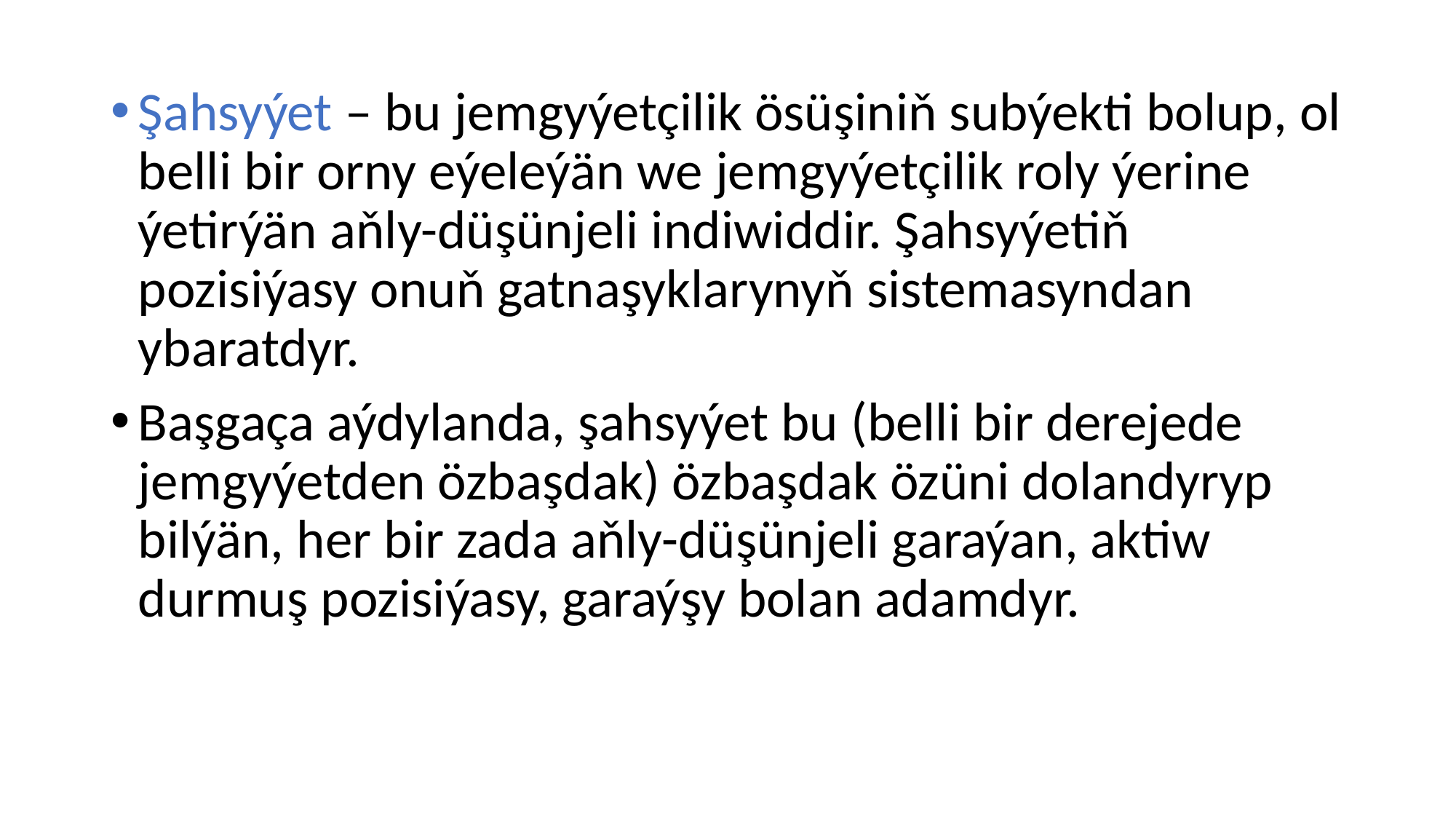

Şahsyýet – bu jemgyýetçilik ösüşiniň subýekti bolup, ol belli bir orny eýeleýän we jemgyýetçilik roly ýerine ýetirýän aňly-düşünjeli indiwiddir. Şahsyýetiň pozisiýasy onuň gatnaşyklarynyň sistemasyndan ybaratdyr.
Başgaça aýdylanda, şahsyýet bu (belli bir derejede jemgyýetden özbaşdak) özbaşdak özüni dolandyryp bilýän, her bir zada aňly-düşünjeli garaýan, aktiw durmuş pozisiýasy, garaýşy bolan adamdyr.